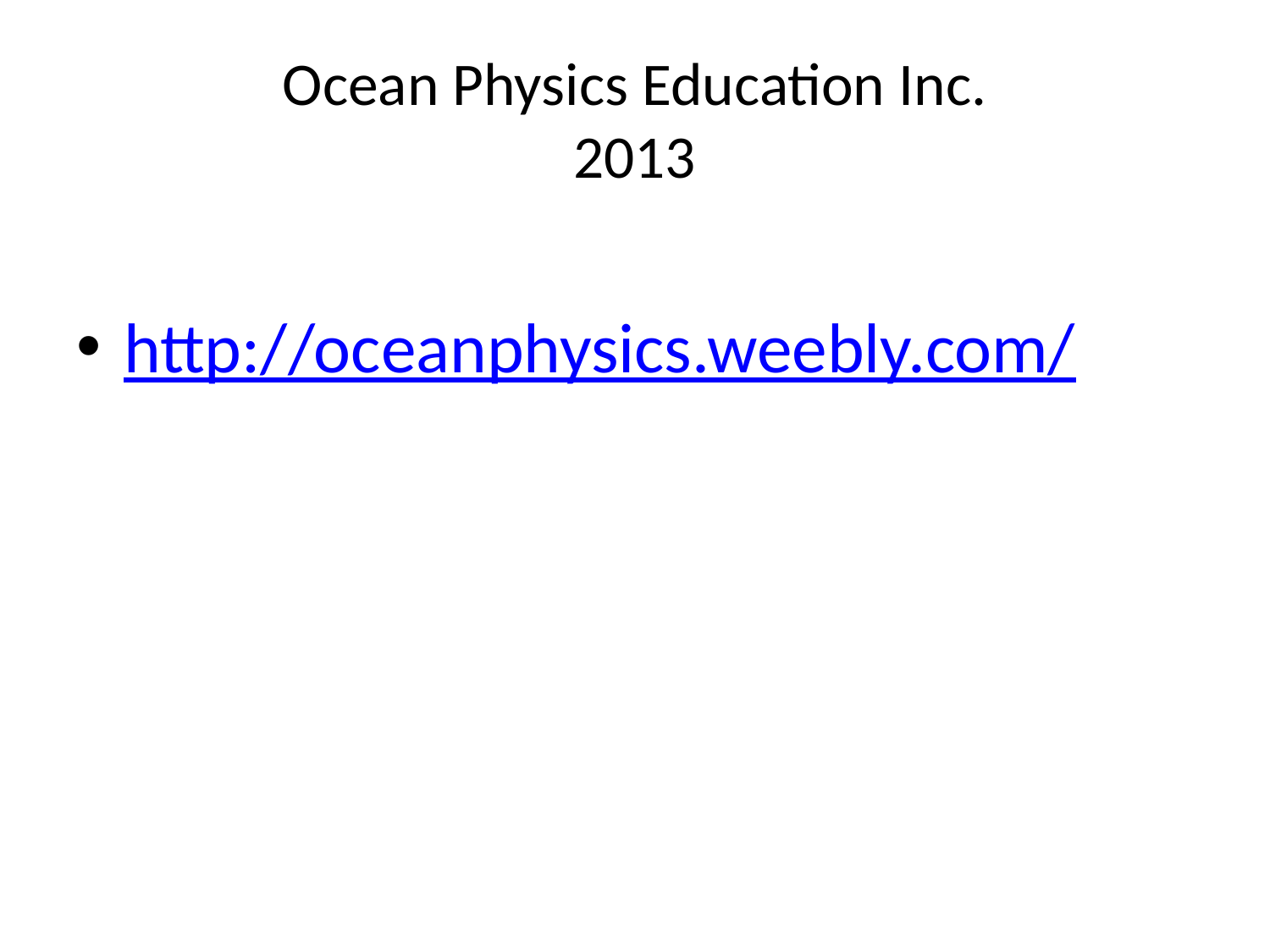

# Ocean Physics Education Inc. 2013
http://oceanphysics.weebly.com/